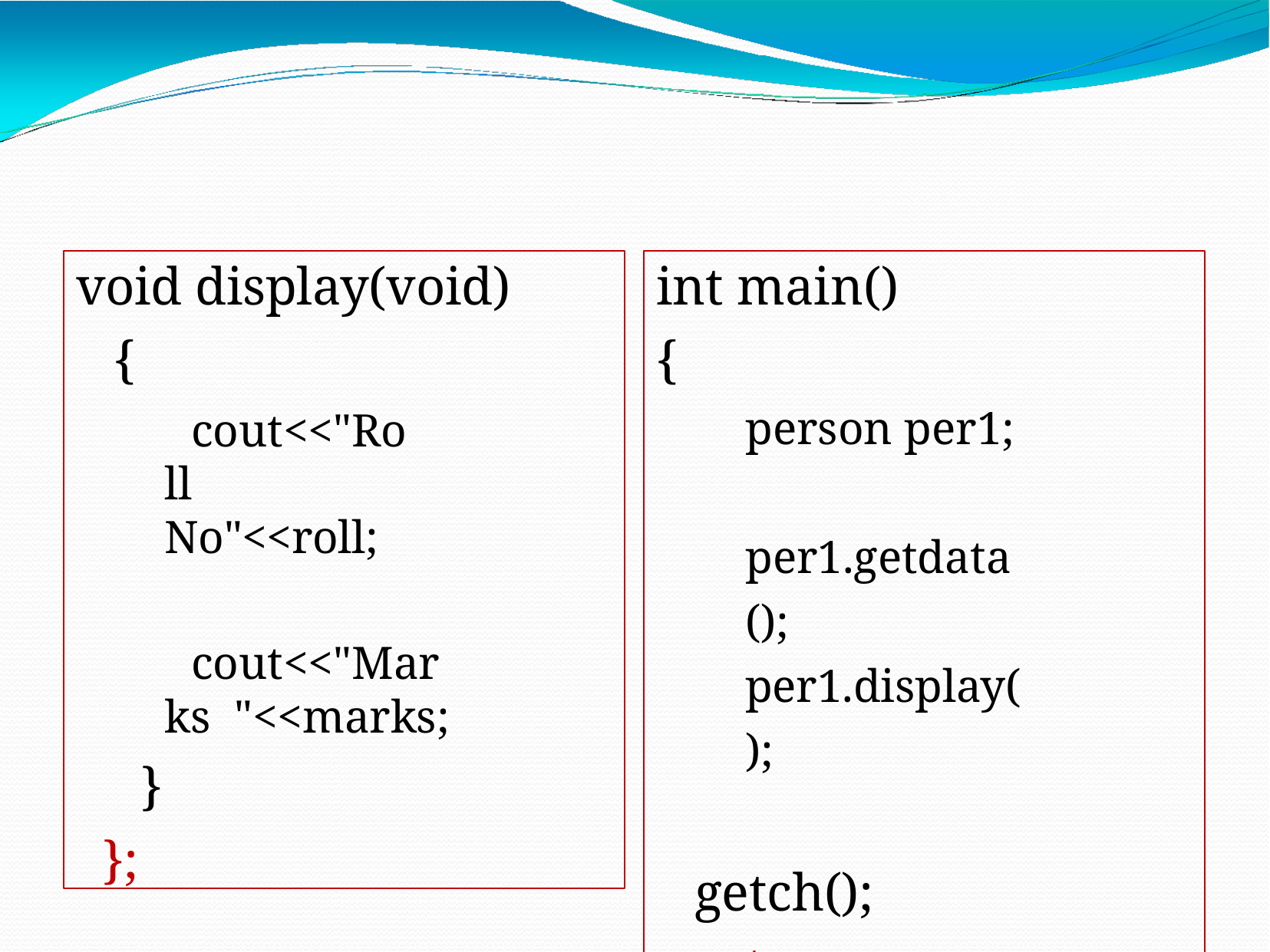

void display(void)
{
cout<<"Roll  No"<<roll;

cout<<"Marks  "<<marks;
}
};
int main()
{
person per1;  per1.getdata();  per1.display();

getch();  return 0;
}